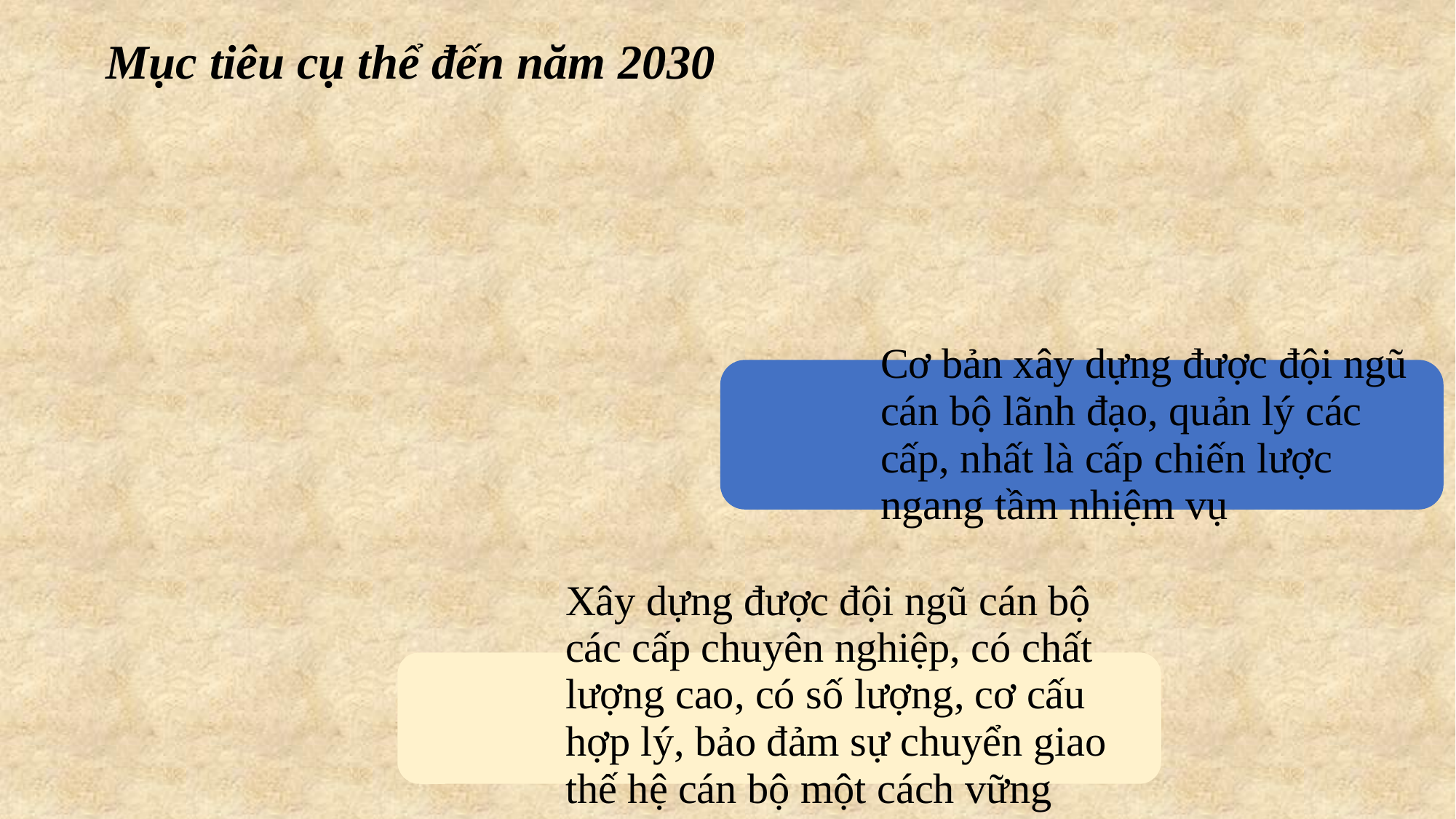

# Mục tiêu cụ thể đến năm 2030
Cơ bản xây dựng được đội ngũ cán bộ lãnh đạo, quản lý các cấp, nhất là cấp chiến lược ngang tầm nhiệm vụ